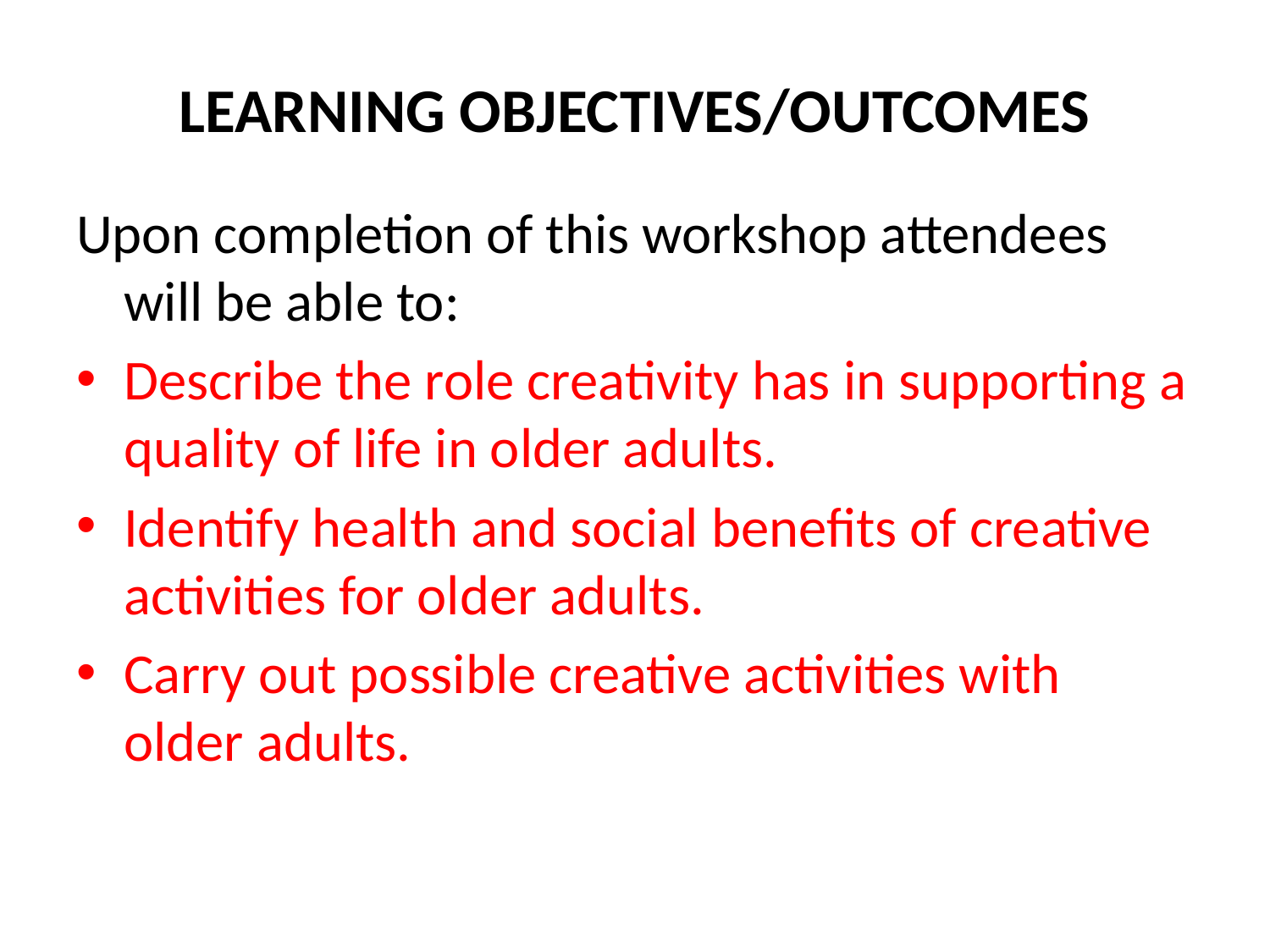

# LEARNING OBJECTIVES/OUTCOMES
Upon completion of this workshop attendees will be able to:
Describe the role creativity has in supporting a quality of life in older adults.
Identify health and social benefits of creative activities for older adults.
Carry out possible creative activities with older adults.